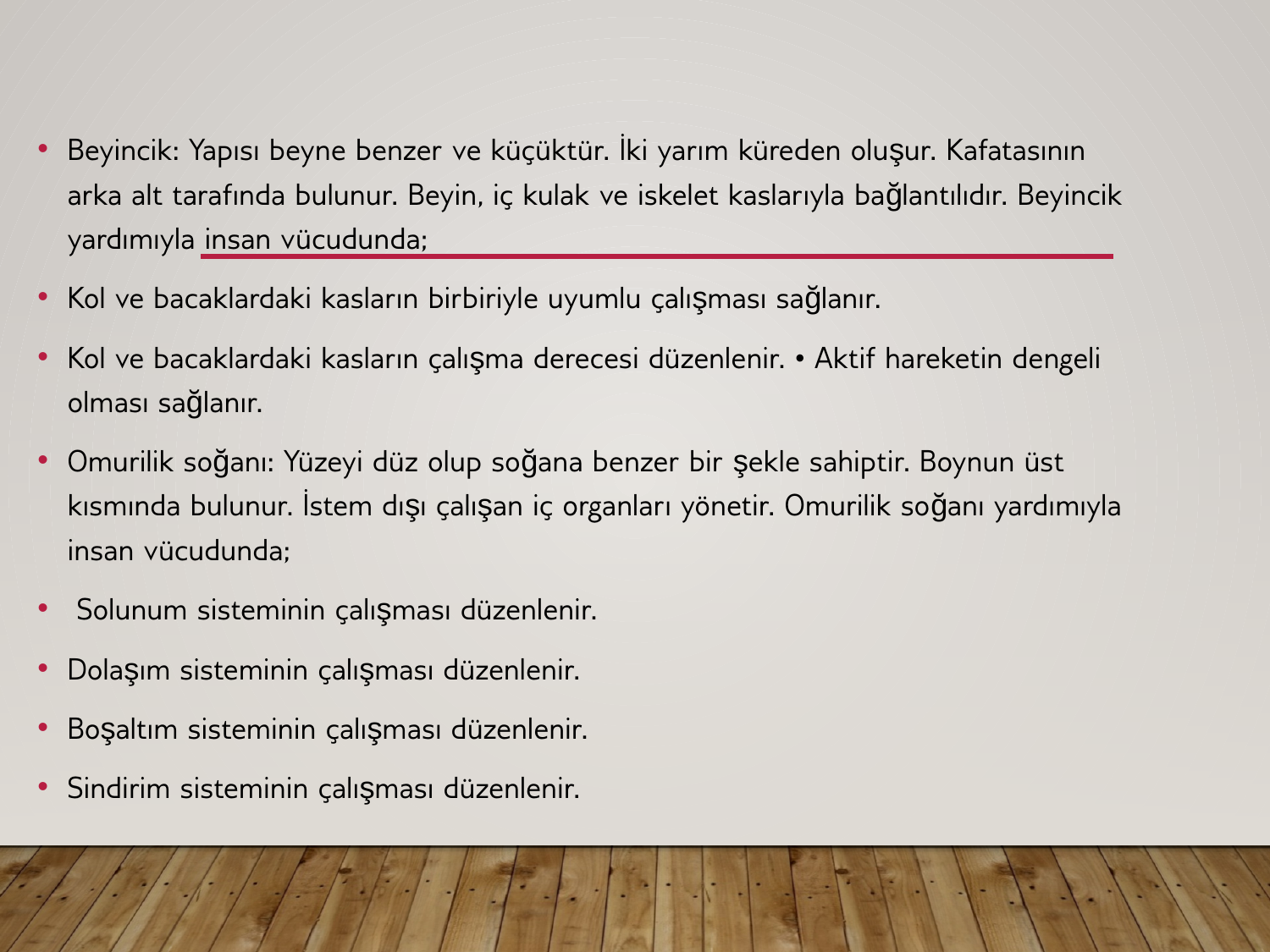

Beyincik: Yapısı beyne benzer ve küçüktür. İki yarım küreden oluşur. Kafatasının arka alt tarafında bulunur. Beyin, iç kulak ve iskelet kaslarıyla bağlantılıdır. Beyincik yardımıyla insan vücudunda;
Kol ve bacaklardaki kasların birbiriyle uyumlu çalışması sağlanır.
Kol ve bacaklardaki kasların çalışma derecesi düzenlenir. • Aktif hareketin dengeli olması sağlanır.
Omurilik soğanı: Yüzeyi düz olup soğana benzer bir şekle sahiptir. Boynun üst kısmında bulunur. İstem dışı çalışan iç organları yönetir. Omurilik soğanı yardımıyla insan vücudunda;
 Solunum sisteminin çalışması düzenlenir.
Dolaşım sisteminin çalışması düzenlenir.
Boşaltım sisteminin çalışması düzenlenir.
Sindirim sisteminin çalışması düzenlenir.